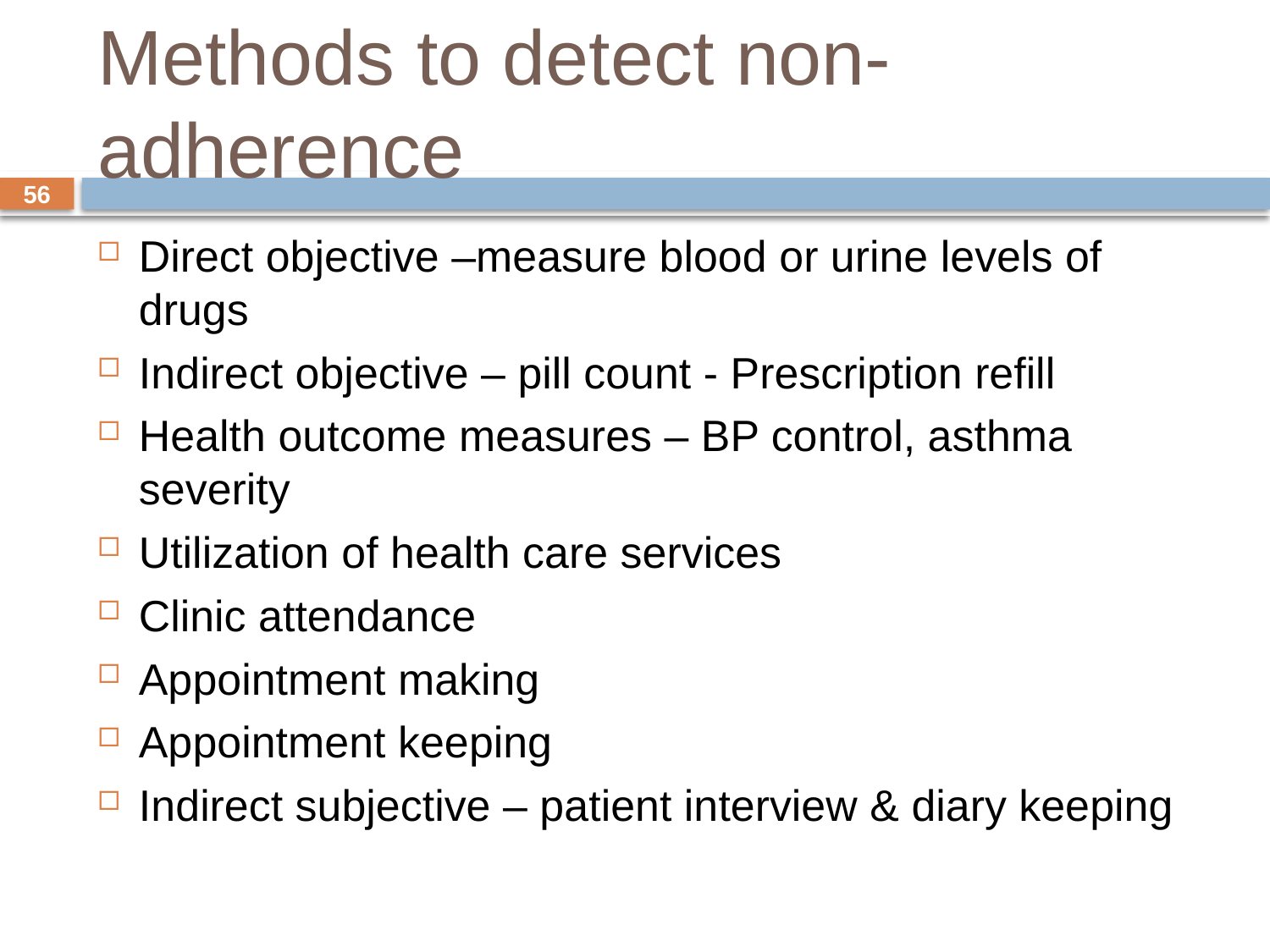

# Methods to detect non-adherence
56
Direct objective –measure blood or urine levels of drugs
Indirect objective – pill count - Prescription refill
Health outcome measures – BP control, asthma severity
Utilization of health care services
Clinic attendance
Appointment making
Appointment keeping
Indirect subjective – patient interview & diary keeping